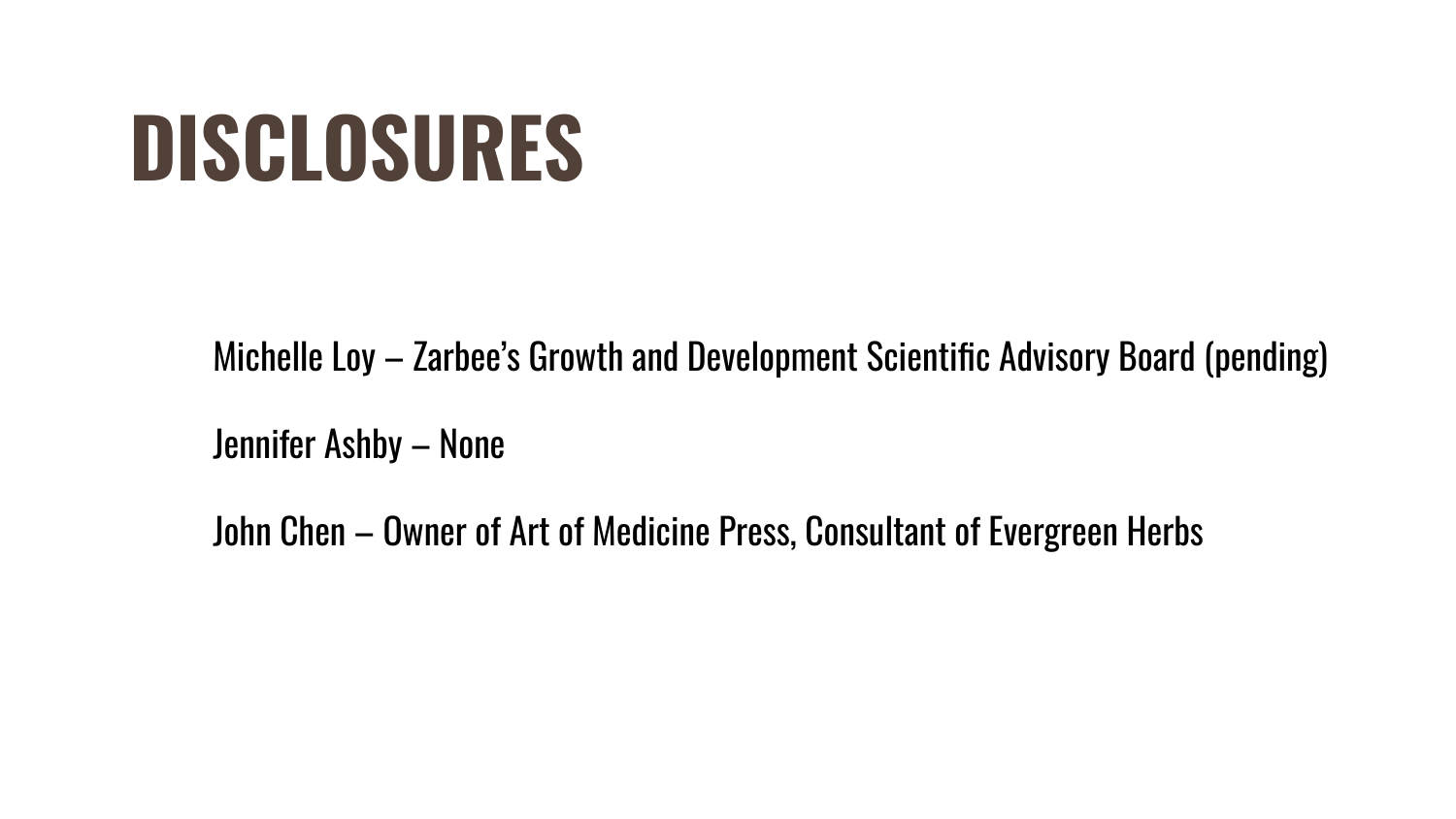

# DISCLOSURES
Michelle Loy – Zarbee’s Growth and Development Scientific Advisory Board (pending)

Jennifer Ashby – None

John Chen – Owner of Art of Medicine Press, Consultant of Evergreen Herbs